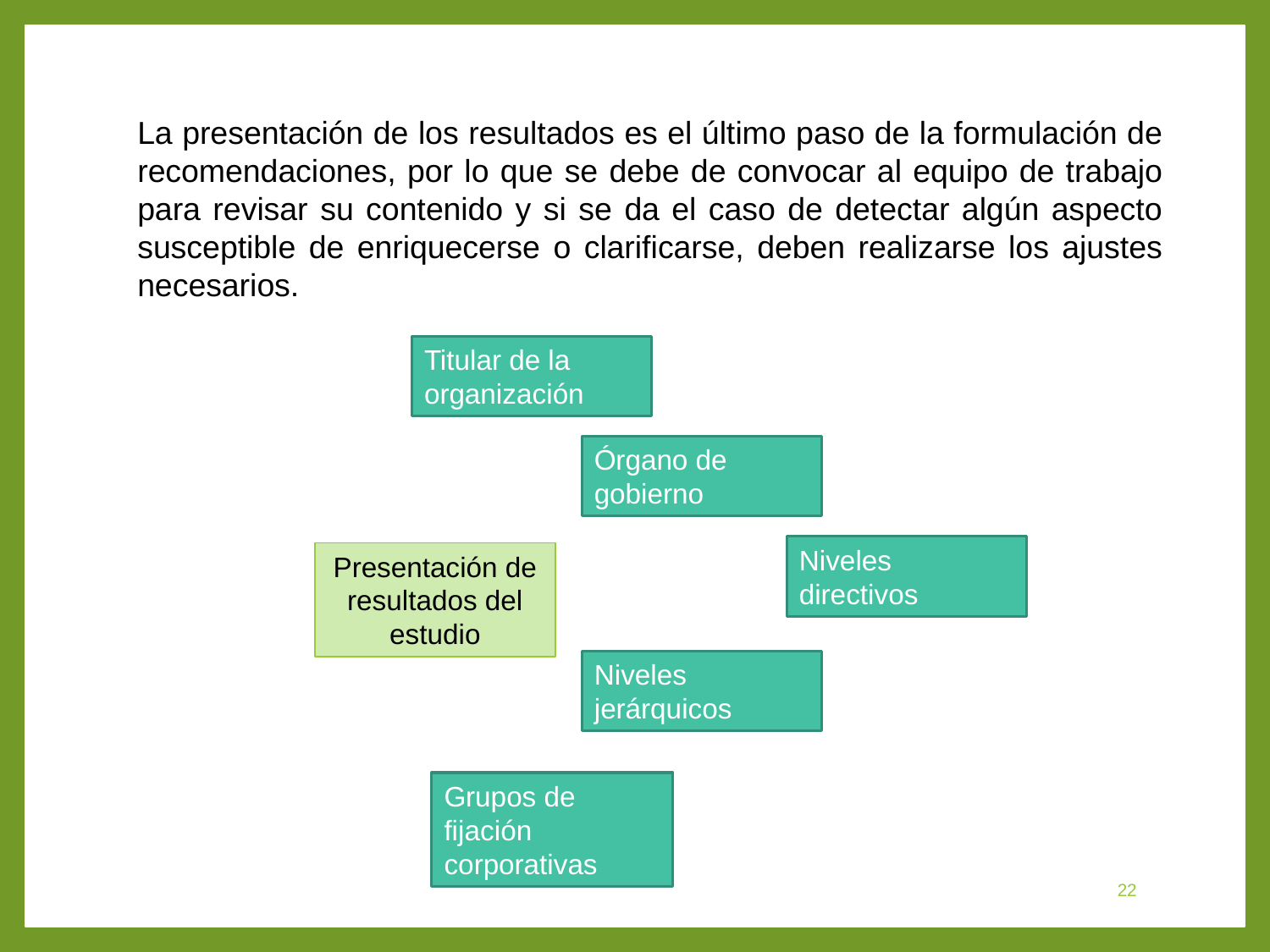

La presentación de los resultados es el último paso de la formulación de recomendaciones, por lo que se debe de convocar al equipo de trabajo para revisar su contenido y si se da el caso de detectar algún aspecto susceptible de enriquecerse o clarificarse, deben realizarse los ajustes necesarios.
Titular de la organización
Órgano de gobierno
Niveles directivos
Presentación de resultados del estudio
Niveles jerárquicos
Grupos de fijación corporativas
22